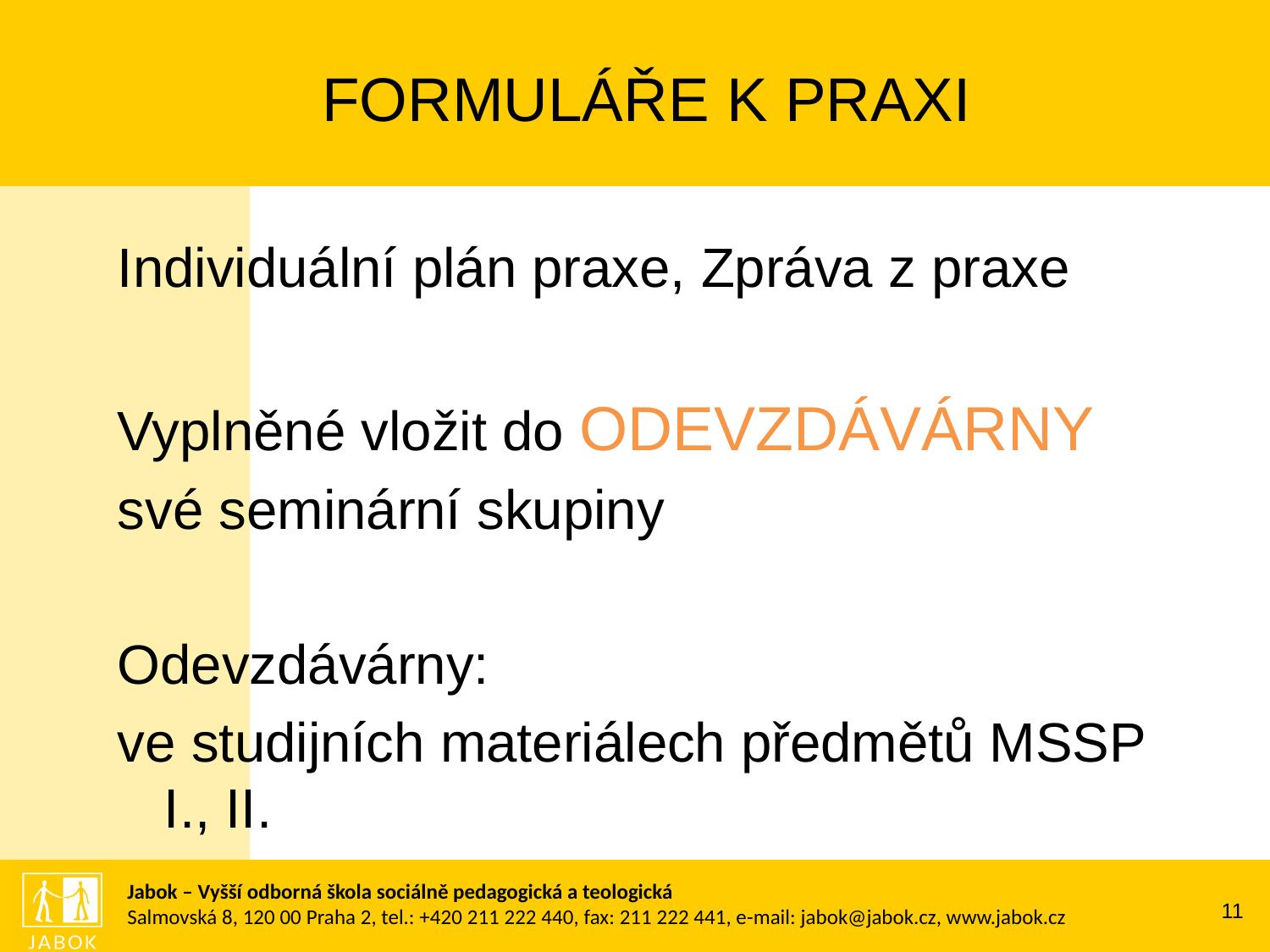

FORMULÁŘE K PRAXI
Individuální plán praxe, Zpráva z praxe

Vyplněné vložit do ODEVZDÁVÁRNY
své seminární skupiny

Odevzdávárny:
ve studijních materiálech předmětů MSSP I., II.